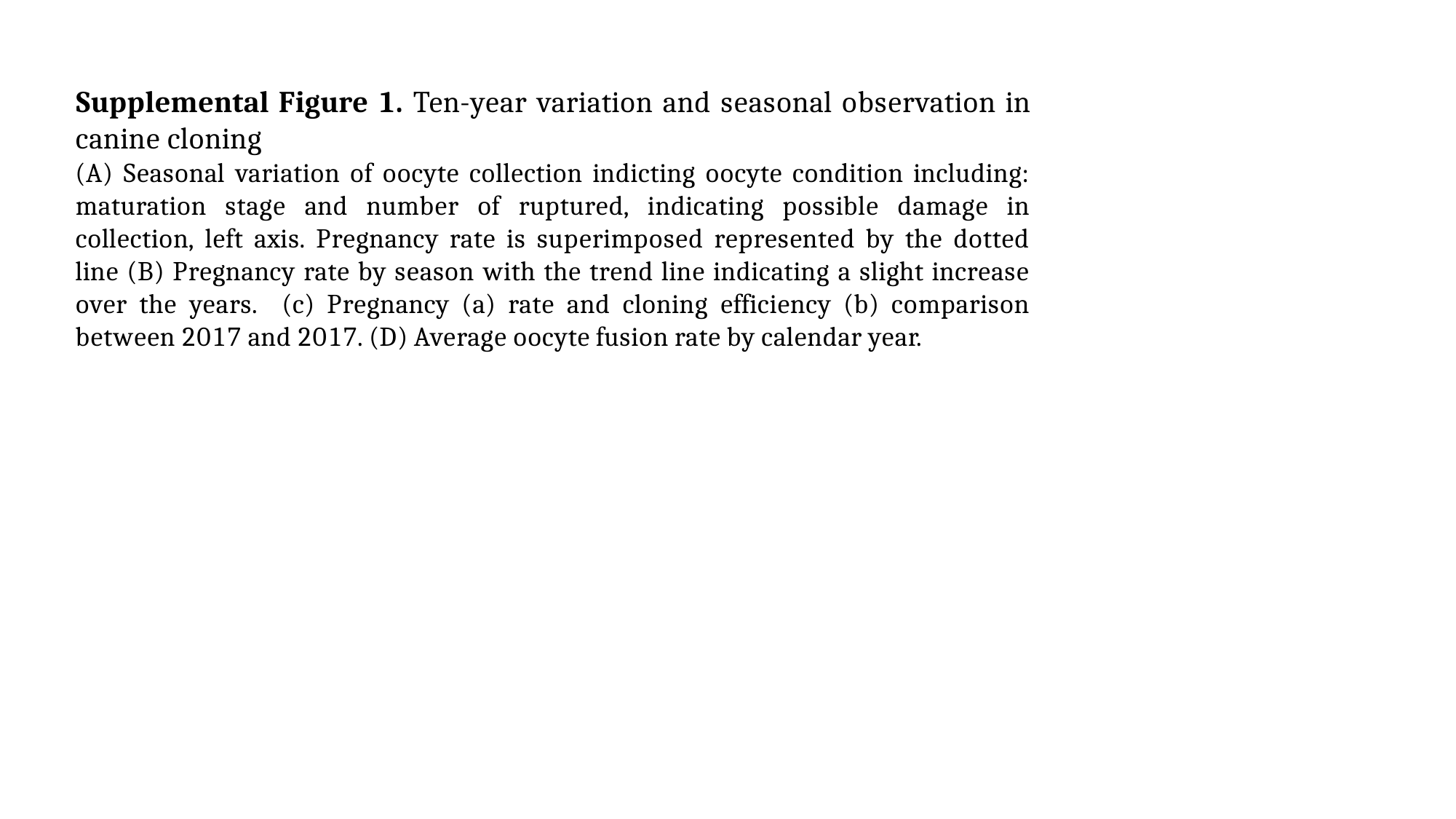

Supplemental Figure 1. Ten-year variation and seasonal observation in canine cloning
(A) Seasonal variation of oocyte collection indicting oocyte condition including: maturation stage and number of ruptured, indicating possible damage in collection, left axis. Pregnancy rate is superimposed represented by the dotted line (B) Pregnancy rate by season with the trend line indicating a slight increase over the years.  (c) Pregnancy (a) rate and cloning efficiency (b) comparison between 2017 and 2017. (D) Average oocyte fusion rate by calendar year.